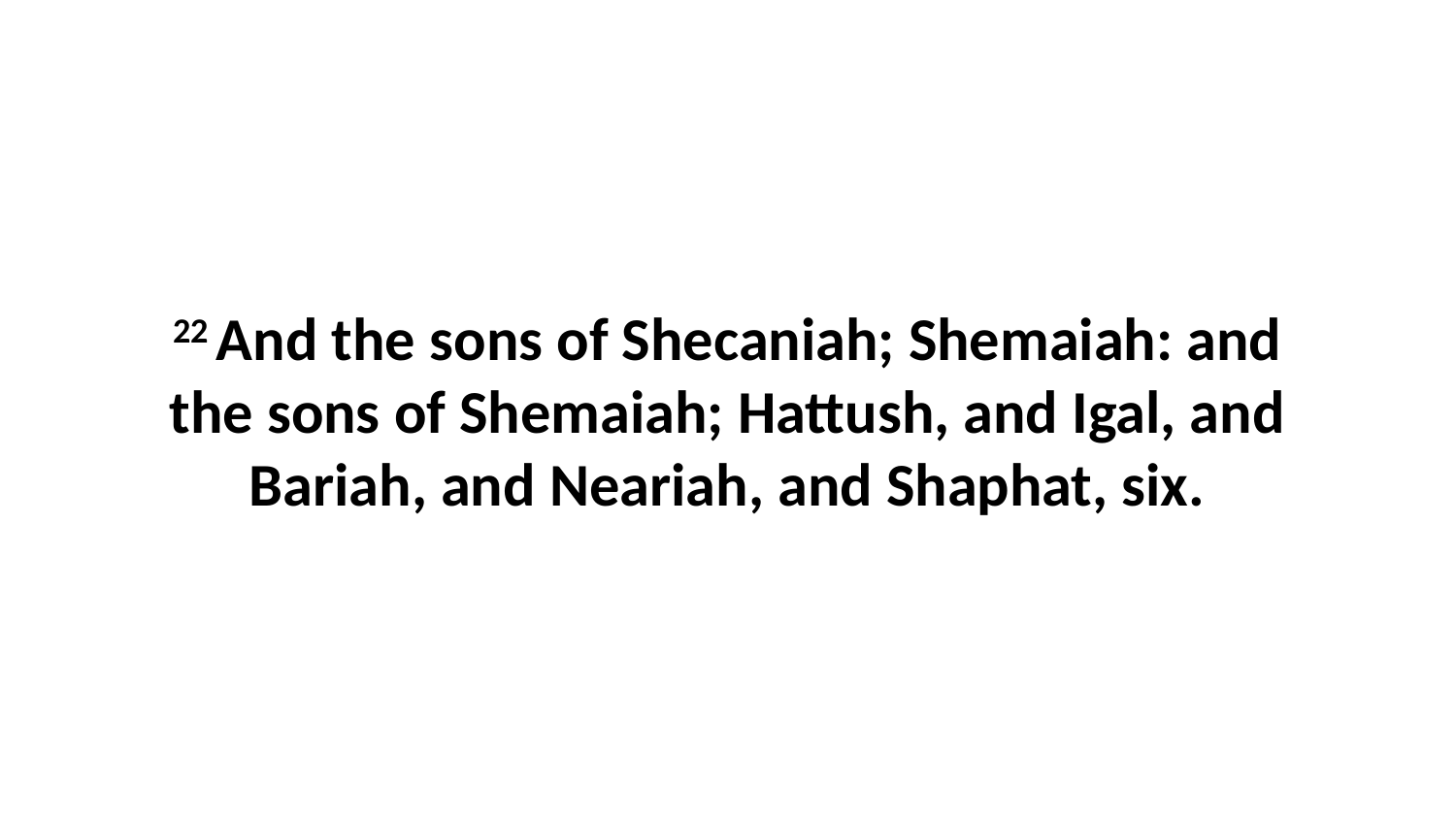

22 And the sons of Shecaniah; Shemaiah: and the sons of Shemaiah; Hattush, and Igal, and Bariah, and Neariah, and Shaphat, six.